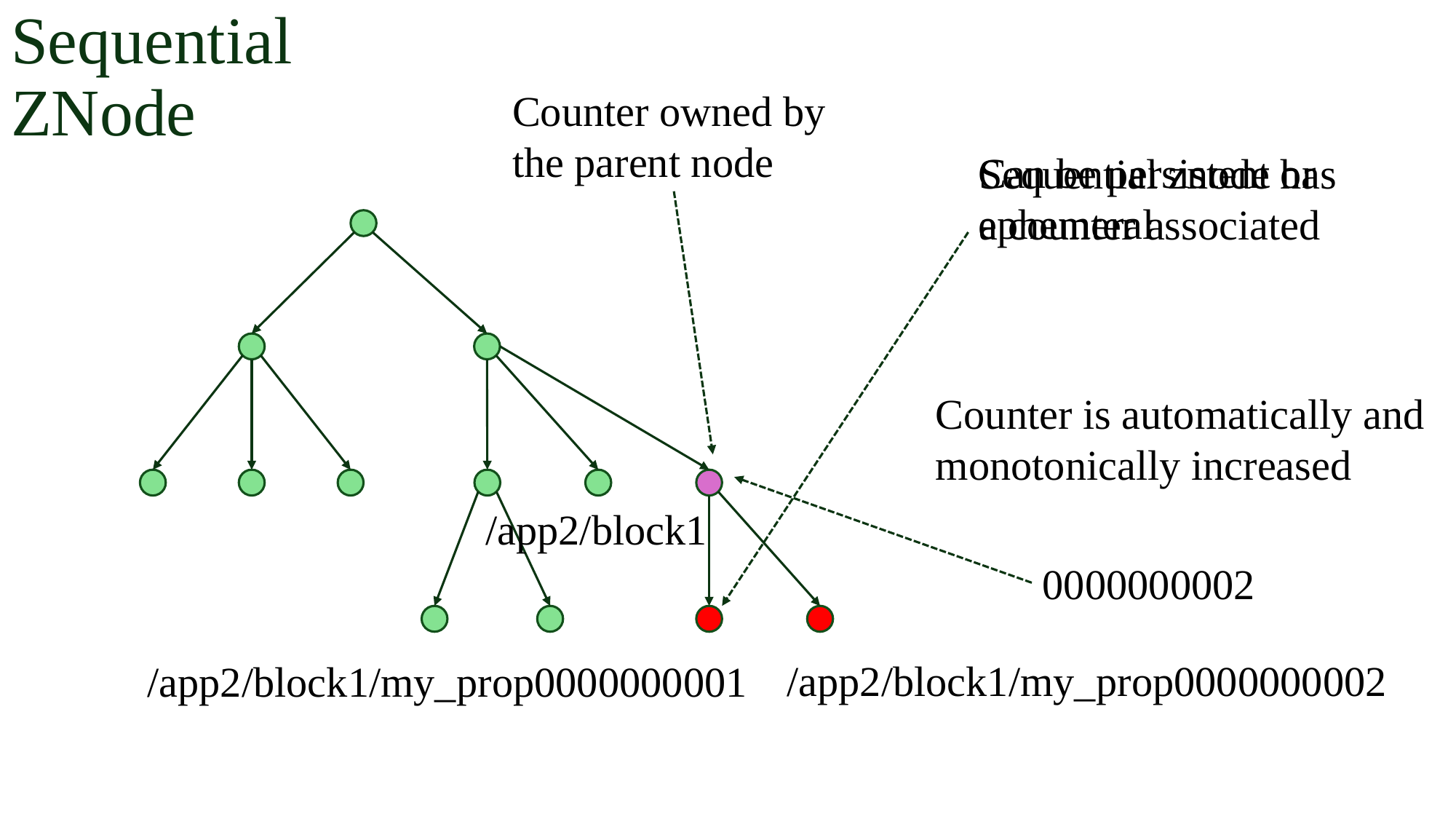

Sequential
ZNode
Counter owned by the parent node
Can be persistent or ephemeral
Sequential znode has a counter associated

Counter is automatically and monotonically increased

/app2/block1
0000000002

/app2/block1/my_prop0000000002
/app2/block1/my_prop0000000001